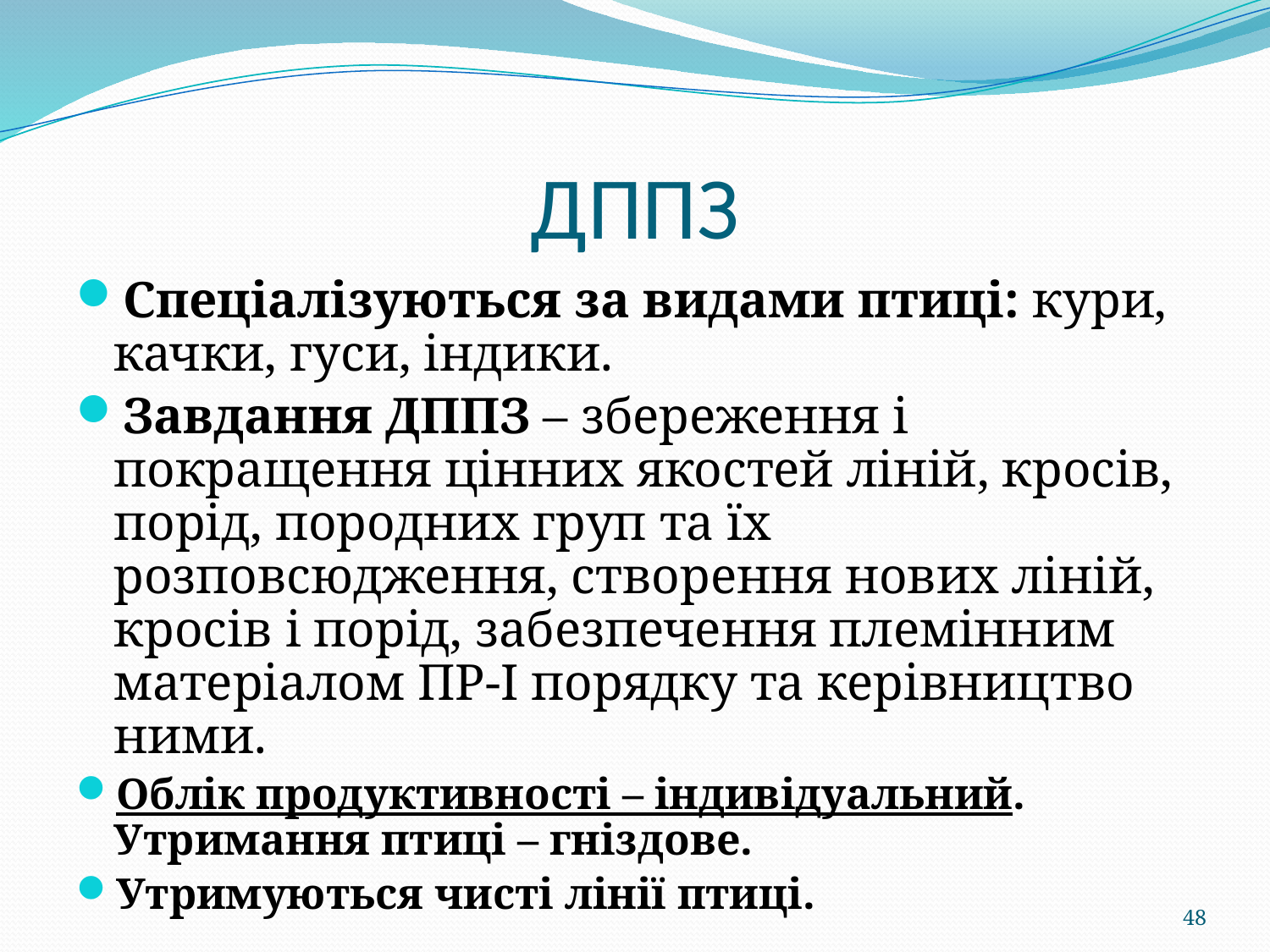

# ДППЗ
Спеціалізуються за видами птиці: кури, качки, гуси, індики.
Завдання ДППЗ – збереження і покращення цінних якостей ліній, кросів, порід, породних груп та їх розповсюдження, створення нових ліній, кросів і порід, забезпечення племінним матеріалом ПР-І порядку та керівництво ними.
Облік продуктивності – індивідуальний. Утримання птиці – гніздове.
Утримуються чисті лінії птиці.

48